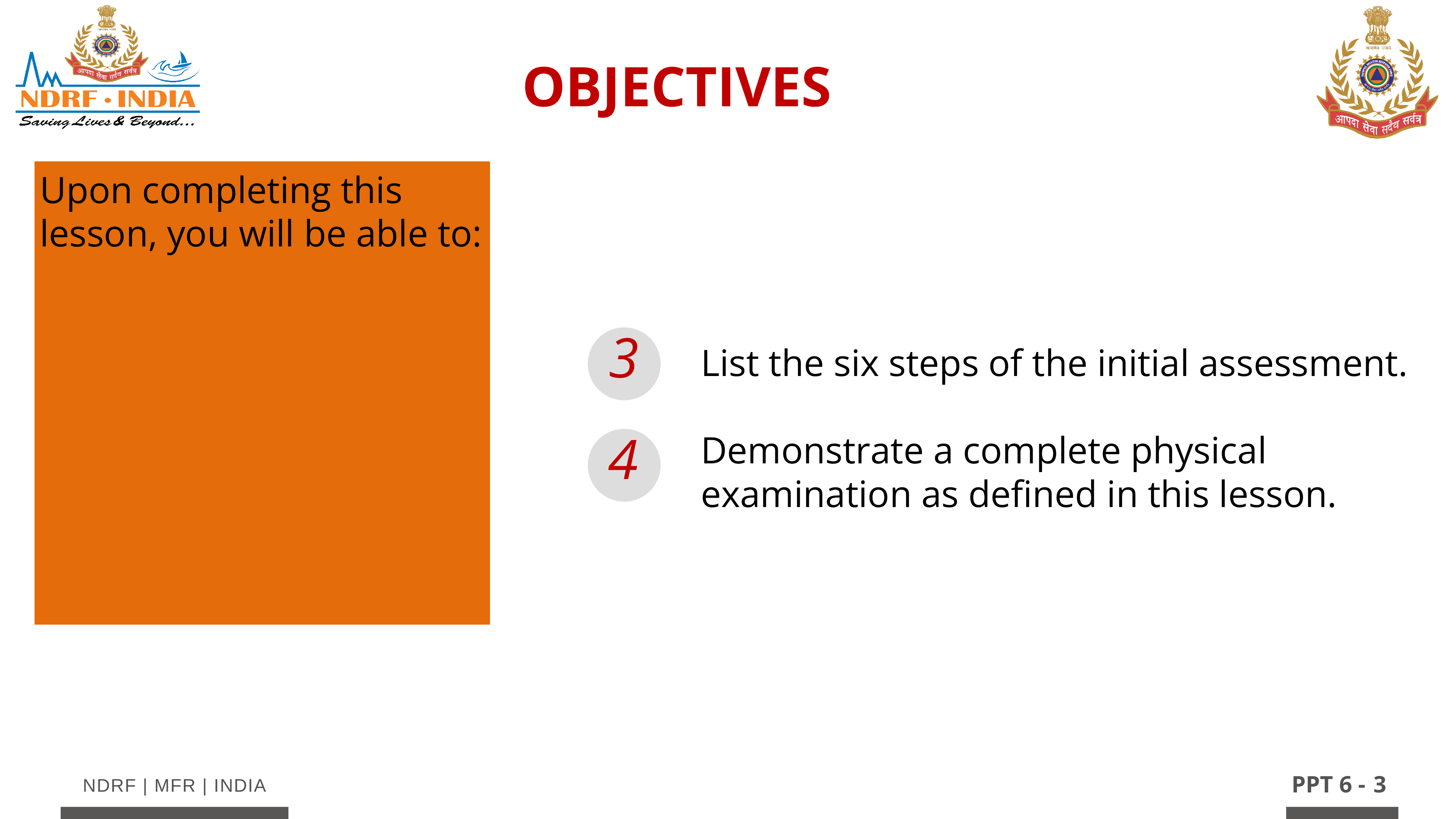

OBJECTIVES
Upon completing this lesson, you will be able to:
3

List the six steps of the initial assessment.

Demonstrate a complete physical examination as defined in this lesson.
4

3